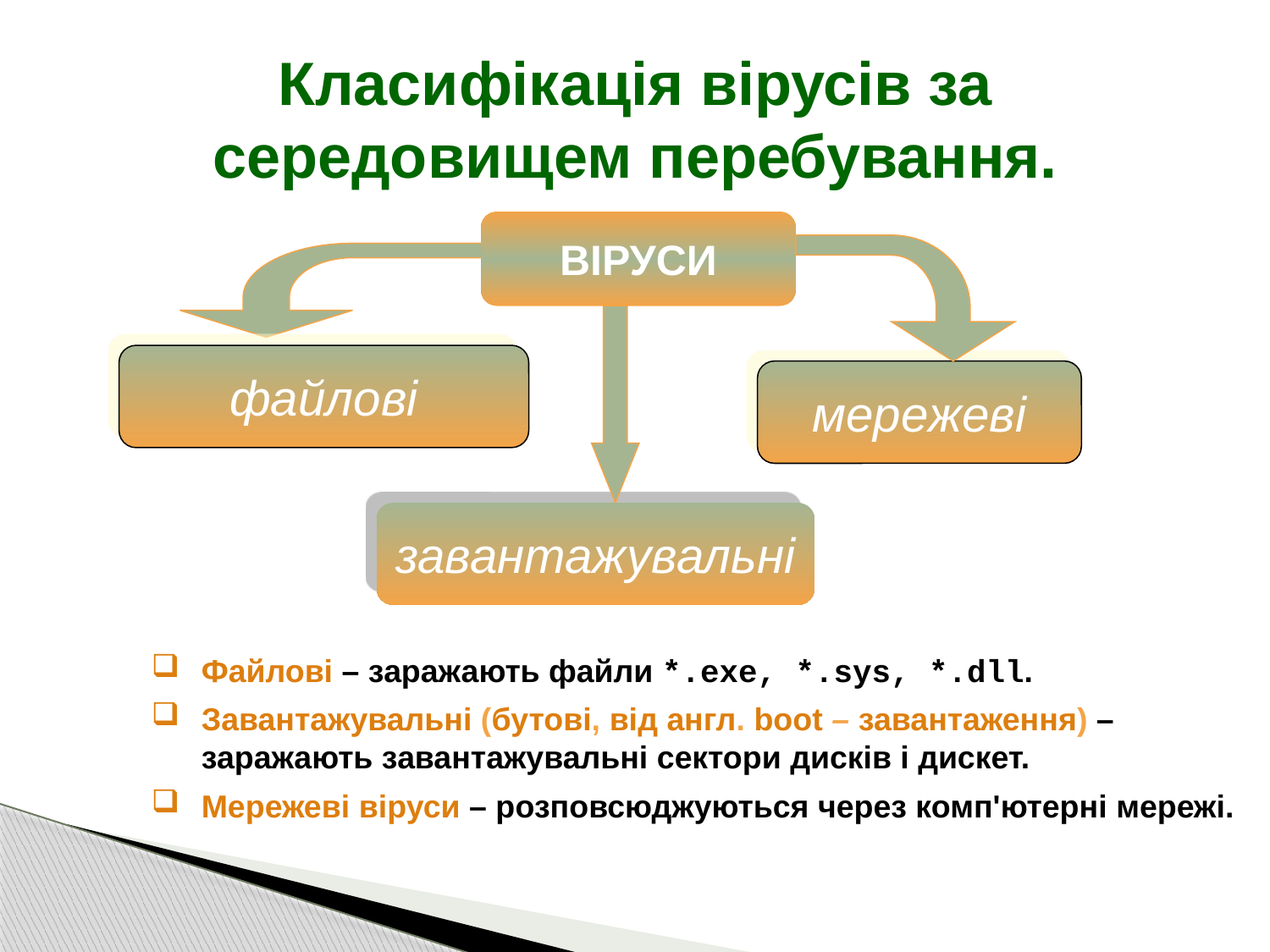

# Класифікація вірусів за середовищем перебування.

ВІРУСИ

файлові
мережеві
завантажувальні
Файлові – заражають файли *.exe, *.sys, *.dll.
Завантажувальні (бутові, від англ. boot – завантаження) – заражають завантажувальні сектори дисків і дискет.
Мережеві віруси – розповсюджуються через комп'ютерні мережі.